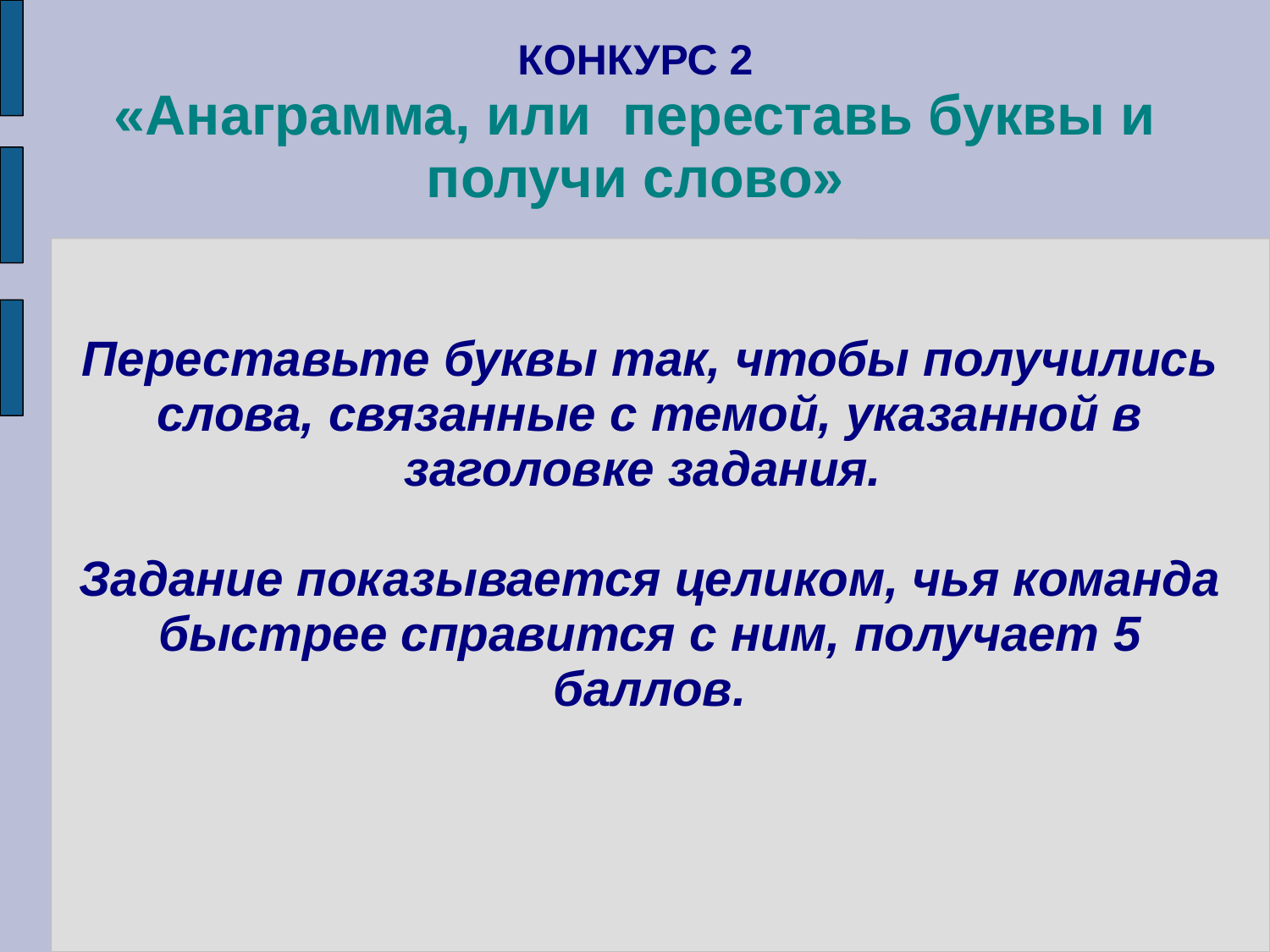

# КОНКУРС 2 «Анаграмма, или  переставь буквы и получи слово»
Переставьте буквы так, чтобы получились слова, связанные с темой, указанной в заголовке задания.

Задание показывается целиком, чья команда быстрее справится с ним, получает 5 баллов.